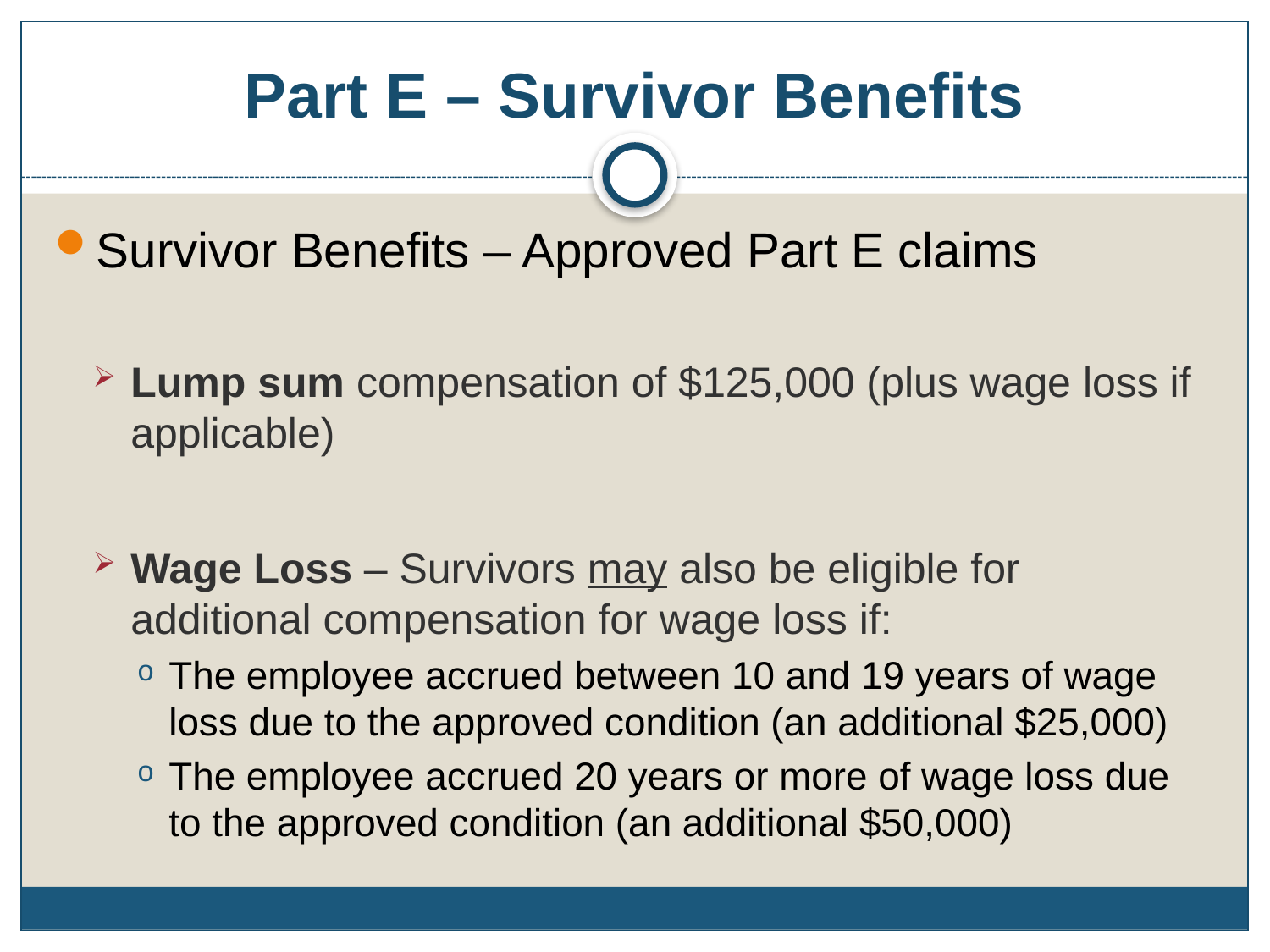

# Part E – Survivor Benefits
Survivor Benefits – Approved Part E claims

Lump sum compensation of $125,000 (plus wage loss if applicable)

Wage Loss – Survivors may also be eligible for additional compensation for wage loss if:
The employee accrued between 10 and 19 years of wage loss due to the approved condition (an additional $25,000)
The employee accrued 20 years or more of wage loss due to the approved condition (an additional $50,000)